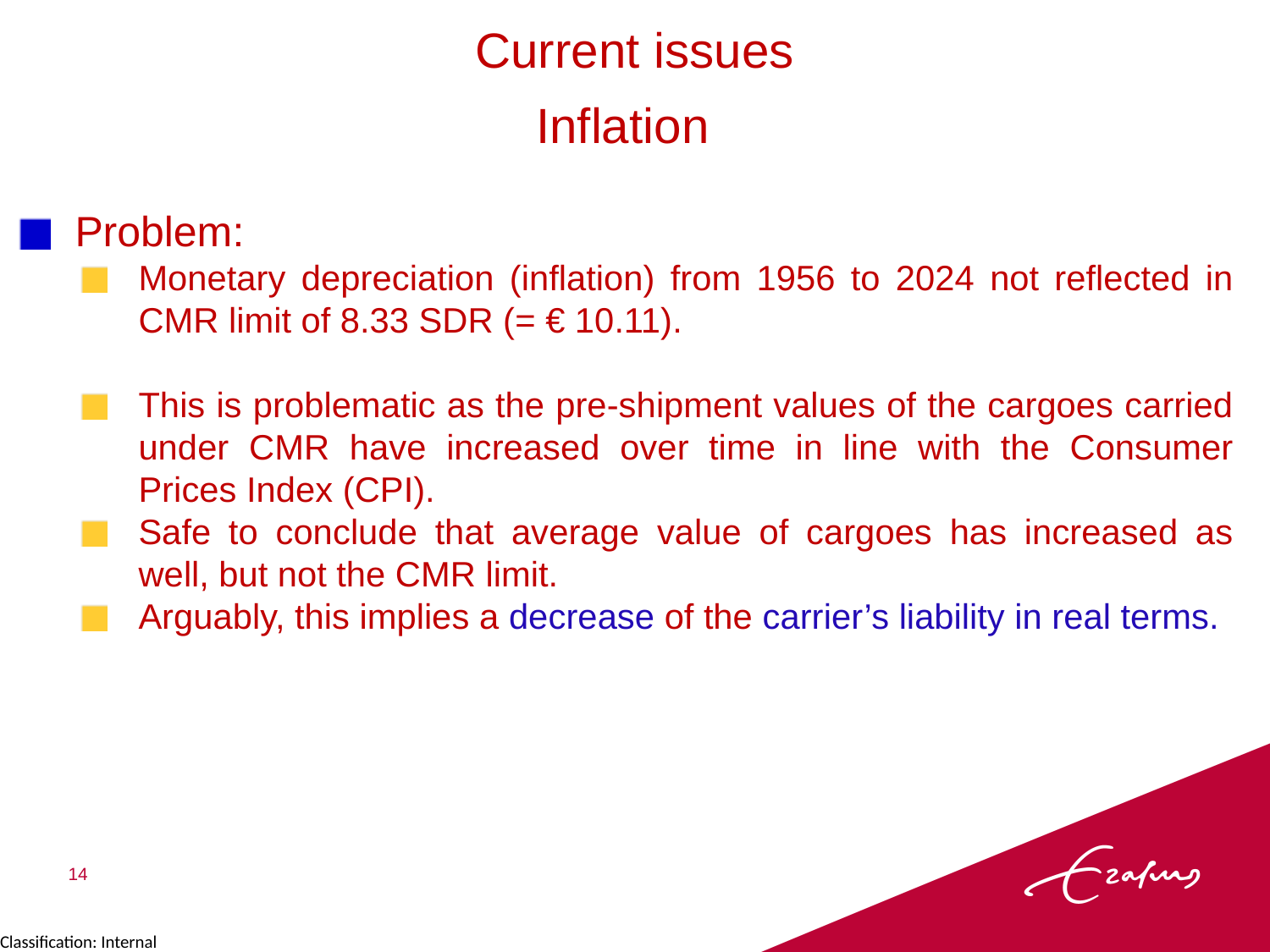

Current issues
Inflation

Problem:
Monetary depreciation (inflation) from 1956 to 2024 not reflected in CMR limit of 8.33 SDR (= € 10.11).

This is problematic as the pre-shipment values of the cargoes carried under CMR have increased over time in line with the Consumer Prices Index (CPI).
Safe to conclude that average value of cargoes has increased as well, but not the CMR limit.
Arguably, this implies a decrease of the carrier’s liability in real terms.
14